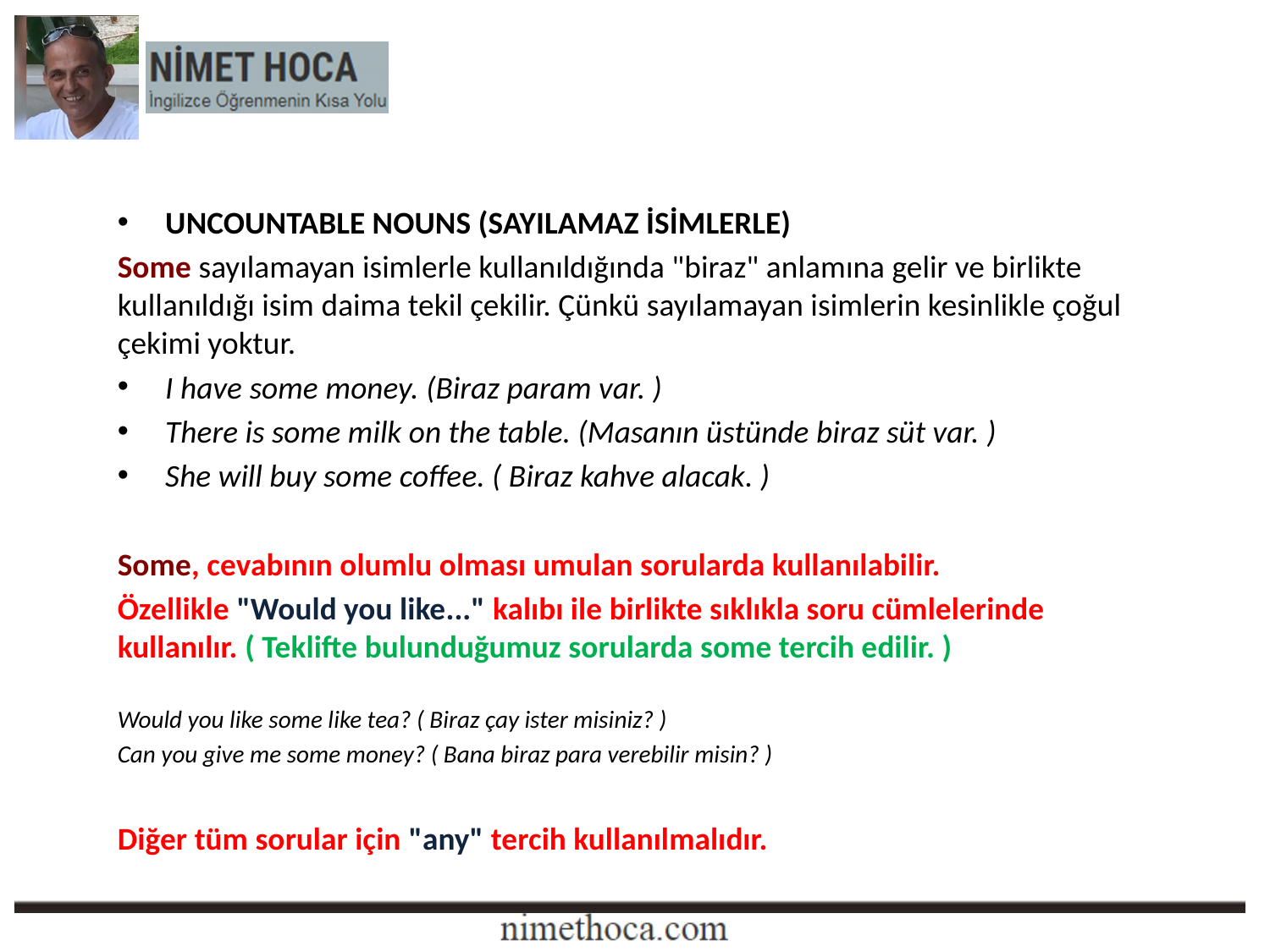

UNCOUNTABLE NOUNS (SAYILAMAZ İSİMLERLE)
Some sayılamayan isimlerle kullanıldığında "biraz" anlamına gelir ve birlikte kullanıldığı isim daima tekil çekilir. Çünkü sayılamayan isimlerin kesinlikle çoğul çekimi yoktur.
I have some money. (Biraz param var. )
There is some milk on the table. (Masanın üstünde biraz süt var. )
She will buy some coffee. ( Biraz kahve alacak. )

Some, cevabının olumlu olması umulan sorularda kullanılabilir.
Özellikle "Would you like..." kalıbı ile birlikte sıklıkla soru cümlelerinde kullanılır. ( Teklifte bulunduğumuz sorularda some tercih edilir. )

Would you like some like tea? ( Biraz çay ister misiniz? )
Can you give me some money? ( Bana biraz para verebilir misin? )

Diğer tüm sorular için "any" tercih kullanılmalıdır.